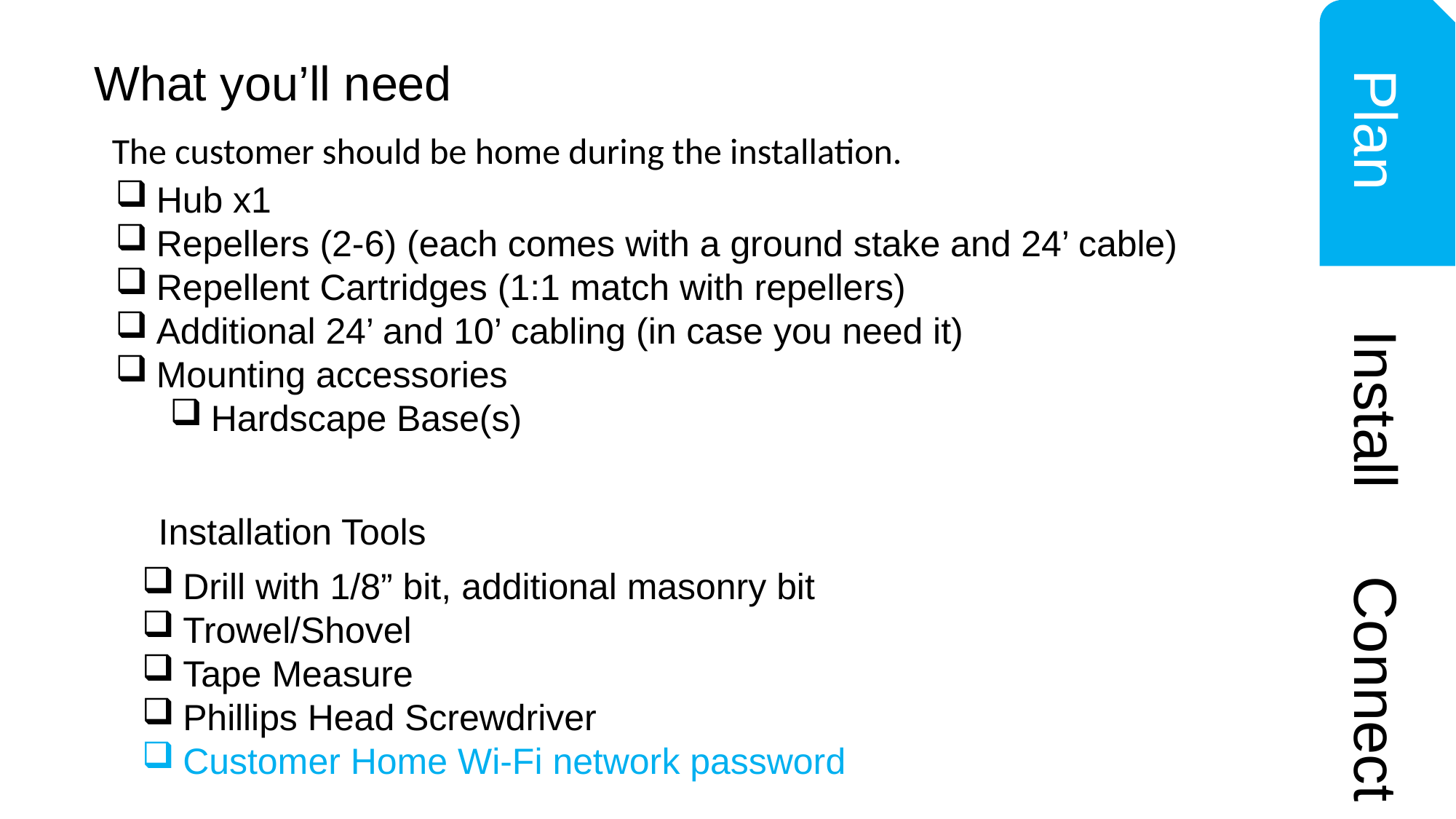

What you’ll need
Plan
The customer should be home during the installation.
Hub x1
Repellers (2-6) (each comes with a ground stake and 24’ cable)
Repellent Cartridges (1:1 match with repellers)
Additional 24’ and 10’ cabling (in case you need it)
Mounting accessories
Hardscape Base(s)

Install
Installation Tools

Drill with 1/8” bit, additional masonry bit
Trowel/Shovel
Tape Measure
Phillips Head Screwdriver
Customer Home Wi-Fi network password
Connect